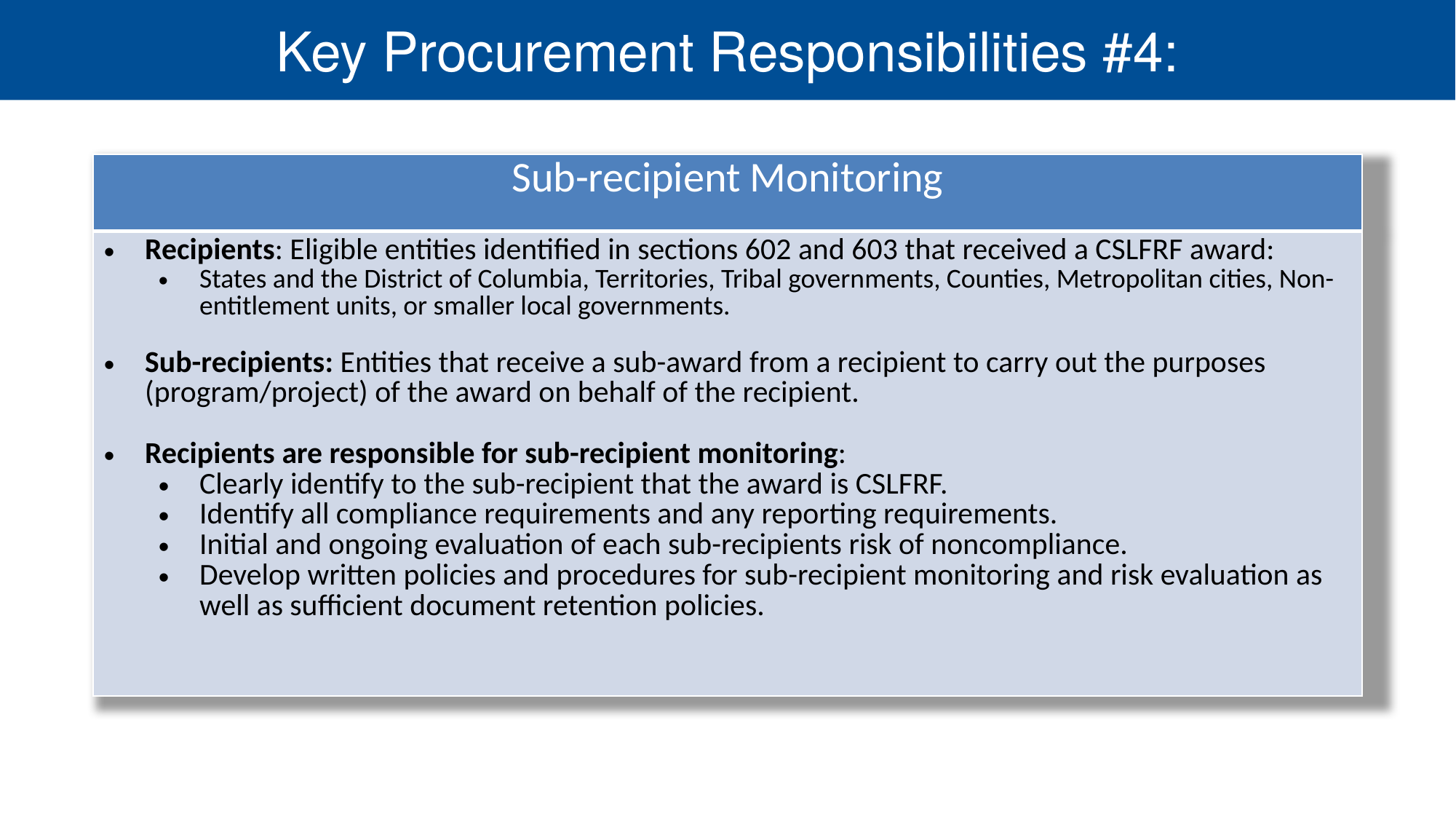

# Key Procurement Responsibilities #4:
| Sub-recipient Monitoring |
| --- |
| Recipients: Eligible entities identified in sections 602 and 603 that received a CSLFRF award: States and the District of Columbia, Territories, Tribal governments, Counties, Metropolitan cities, Non-entitlement units, or smaller local governments. Sub-recipients: Entities that receive a sub-award from a recipient to carry out the purposes (program/project) of the award on behalf of the recipient. Recipients are responsible for sub-recipient monitoring: Clearly identify to the sub-recipient that the award is CSLFRF. Identify all compliance requirements and any reporting requirements. Initial and ongoing evaluation of each sub-recipients risk of noncompliance. Develop written policies and procedures for sub-recipient monitoring and risk evaluation as well as sufficient document retention policies. |